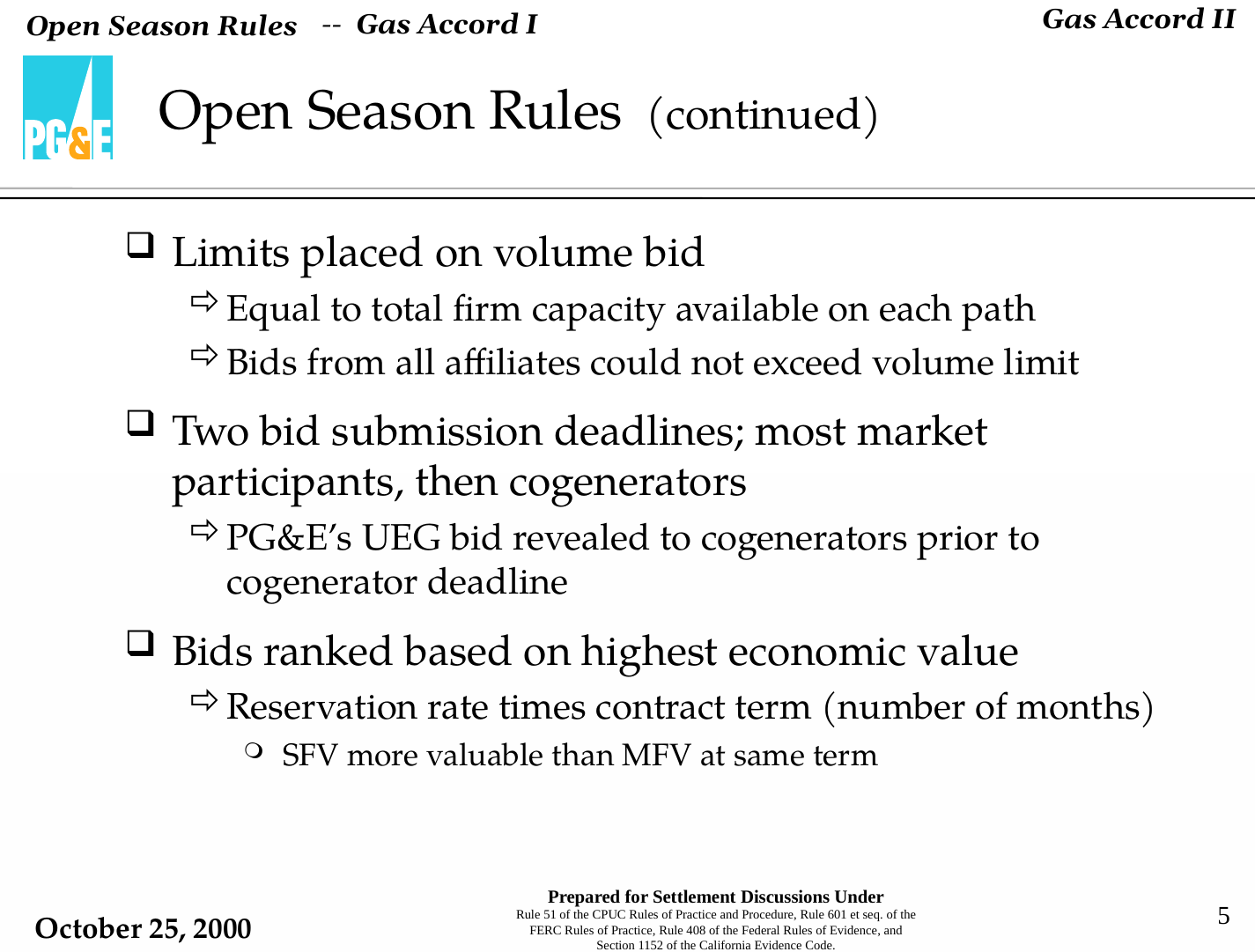

--  Gas Accord I
# Open Season Rules  (continued)
Limits placed on volume bid
Equal to total firm capacity available on each path
Bids from all affiliates could not exceed volume limit
Two bid submission deadlines; most market participants, then cogenerators
PG&E’s UEG bid revealed to cogenerators prior to cogenerator deadline
Bids ranked based on highest economic value
Reservation rate times contract term (number of months)
 SFV more valuable than MFV at same term

5